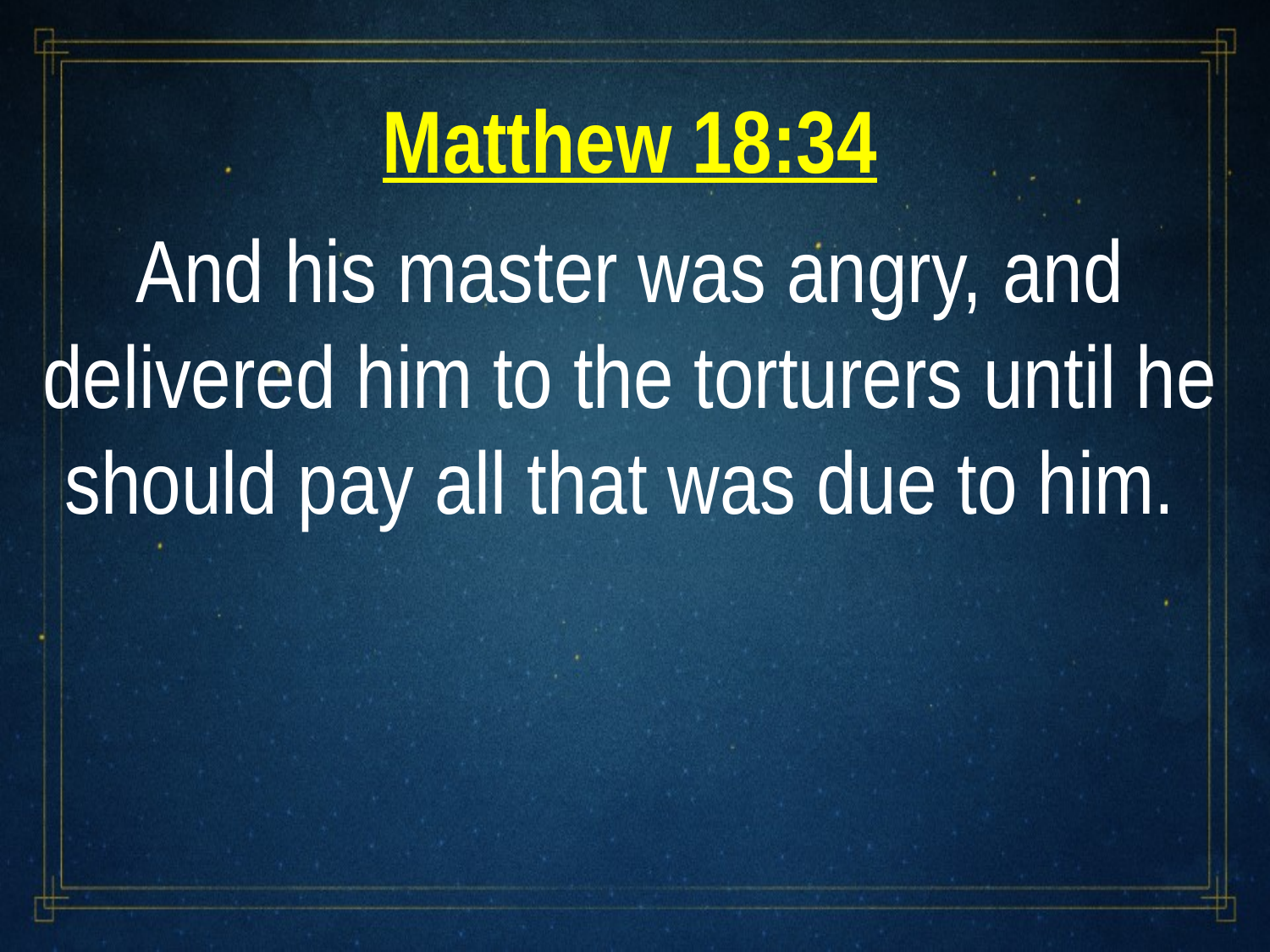

Matthew 18:34

And his master was angry, and delivered him to the torturers until he should pay all that was due to him.